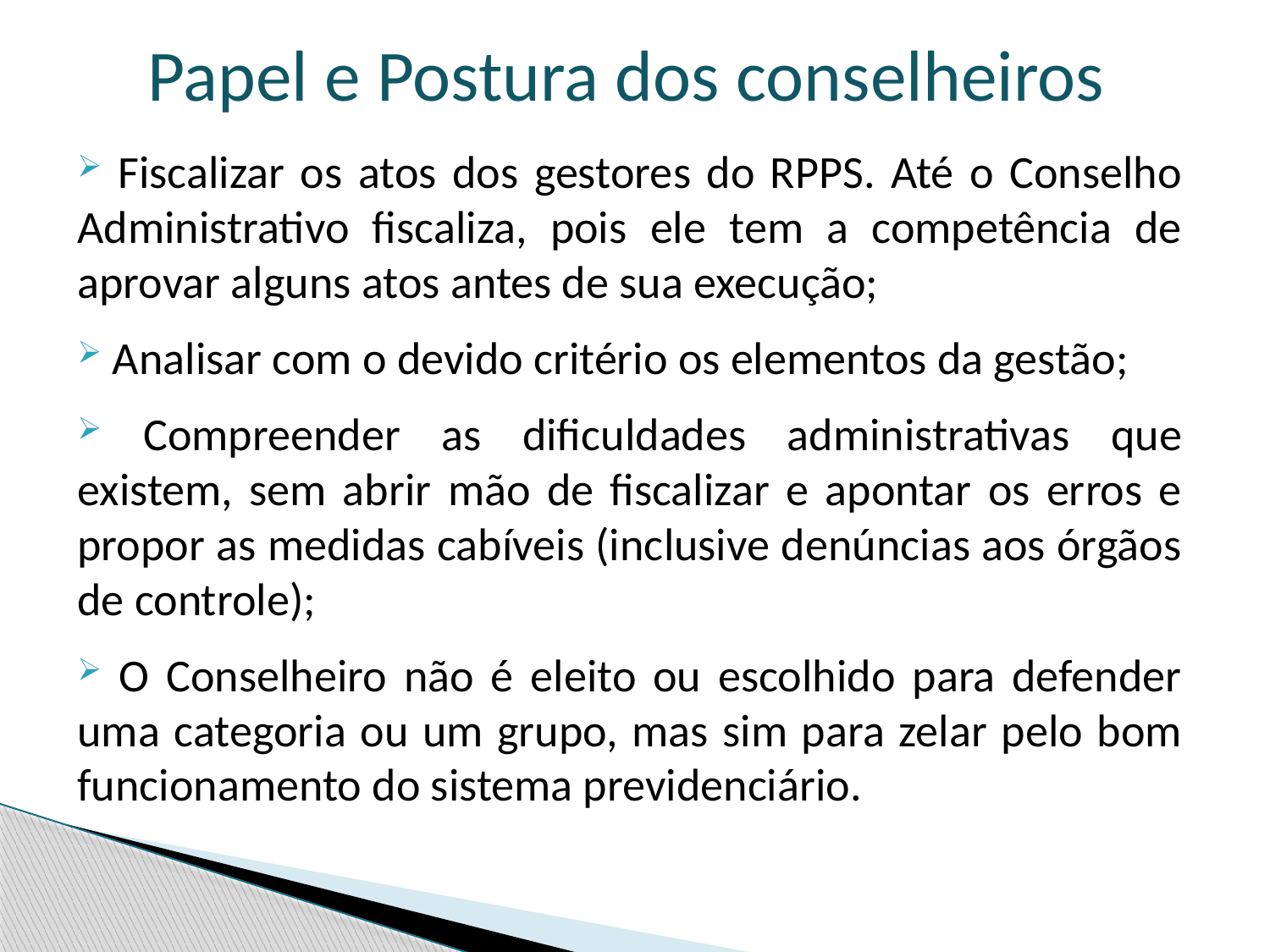

Papel e Postura dos conselheiros
 Fiscalizar os atos dos gestores do RPPS. Até o Conselho Administrativo fiscaliza, pois ele tem a competência de aprovar alguns atos antes de sua execução;
 Analisar com o devido critério os elementos da gestão;
 Compreender as dificuldades administrativas que existem, sem abrir mão de fiscalizar e apontar os erros e propor as medidas cabíveis (inclusive denúncias aos órgãos de controle);
 O Conselheiro não é eleito ou escolhido para defender uma categoria ou um grupo, mas sim para zelar pelo bom funcionamento do sistema previdenciário.